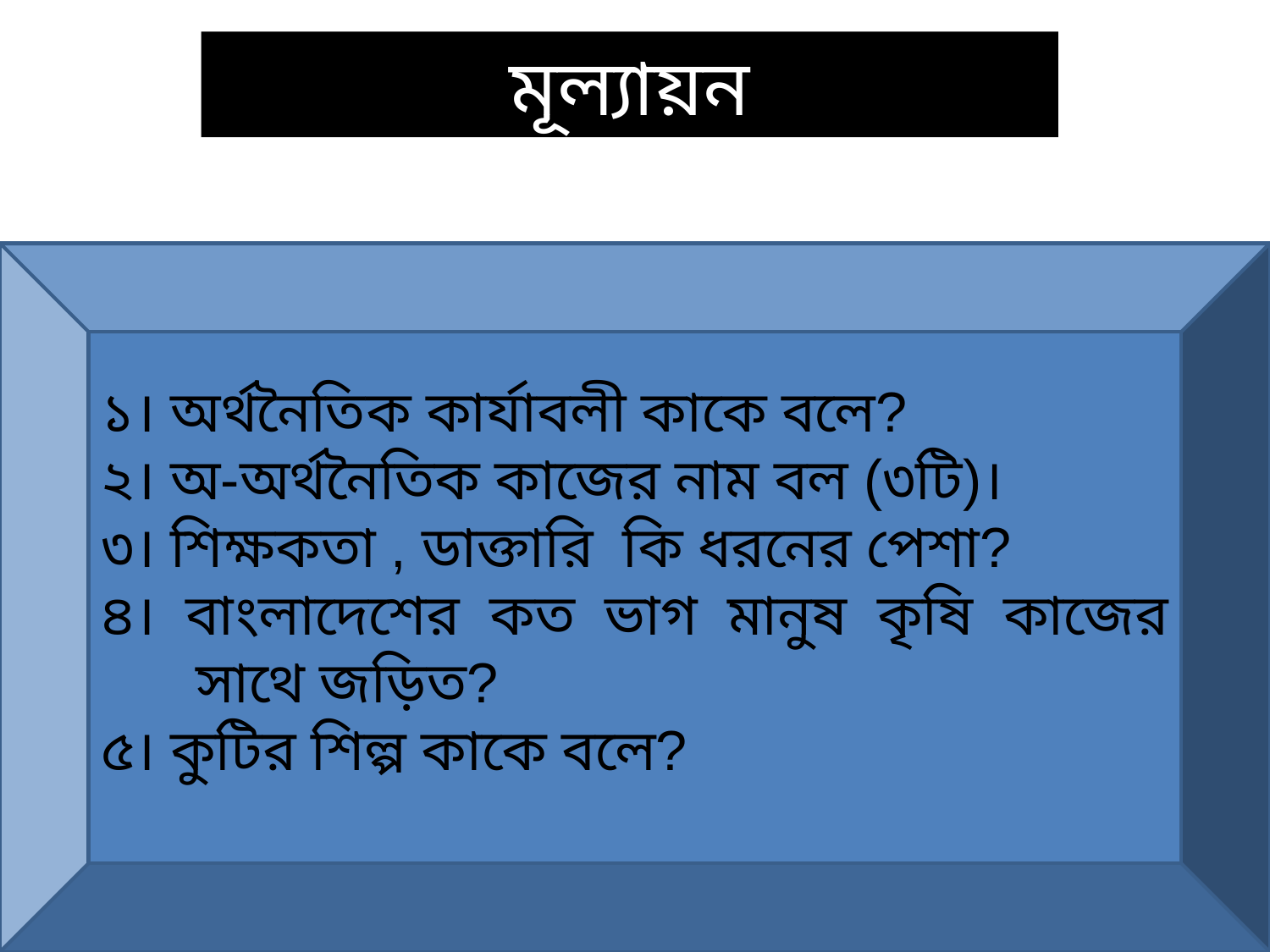

মূল্যায়ন
১। অর্থনৈতিক কার্যাবলী কাকে বলে?
২। অ-অর্থনৈতিক কাজের নাম বল (৩টি)।
৩। শিক্ষকতা , ডাক্তারি  কি ধরনের পেশা?
৪। বাংলাদেশের কত ভাগ মানুষ কৃষি কাজের সাথে জড়িত?
৫। কুটির শিল্প কাকে বলে?